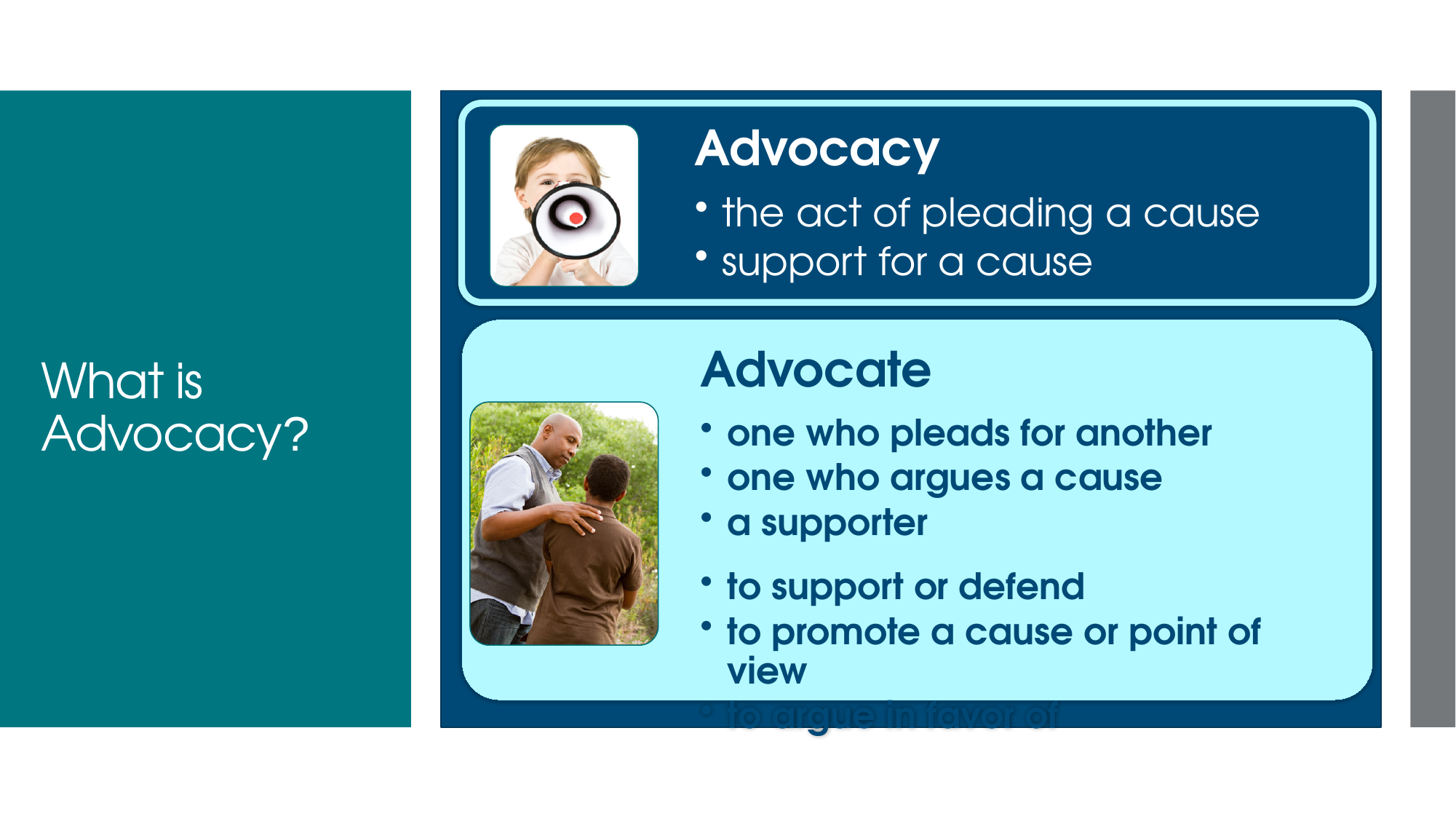

Advocacy
the act of pleading a cause
support for a cause
Advocate
one who pleads for another
one who argues a cause
a supporter

to support or defend
to promote a cause or point of view
to argue in favor of
# What is Advocacy?